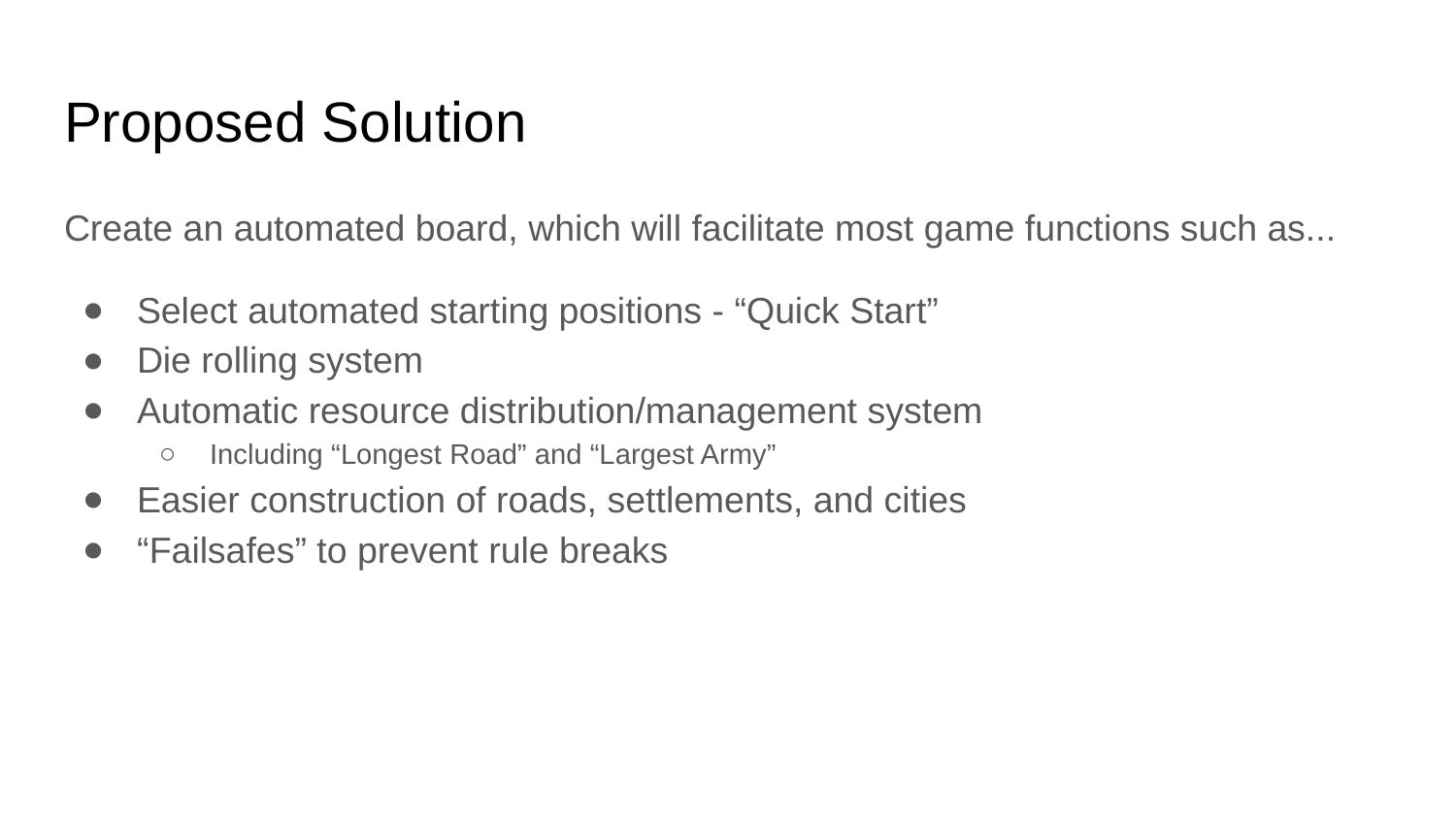

# Proposed Solution
Create an automated board, which will facilitate most game functions such as...
Select automated starting positions - “Quick Start”
Die rolling system
Automatic resource distribution/management system
Including “Longest Road” and “Largest Army”
Easier construction of roads, settlements, and cities
“Failsafes” to prevent rule breaks